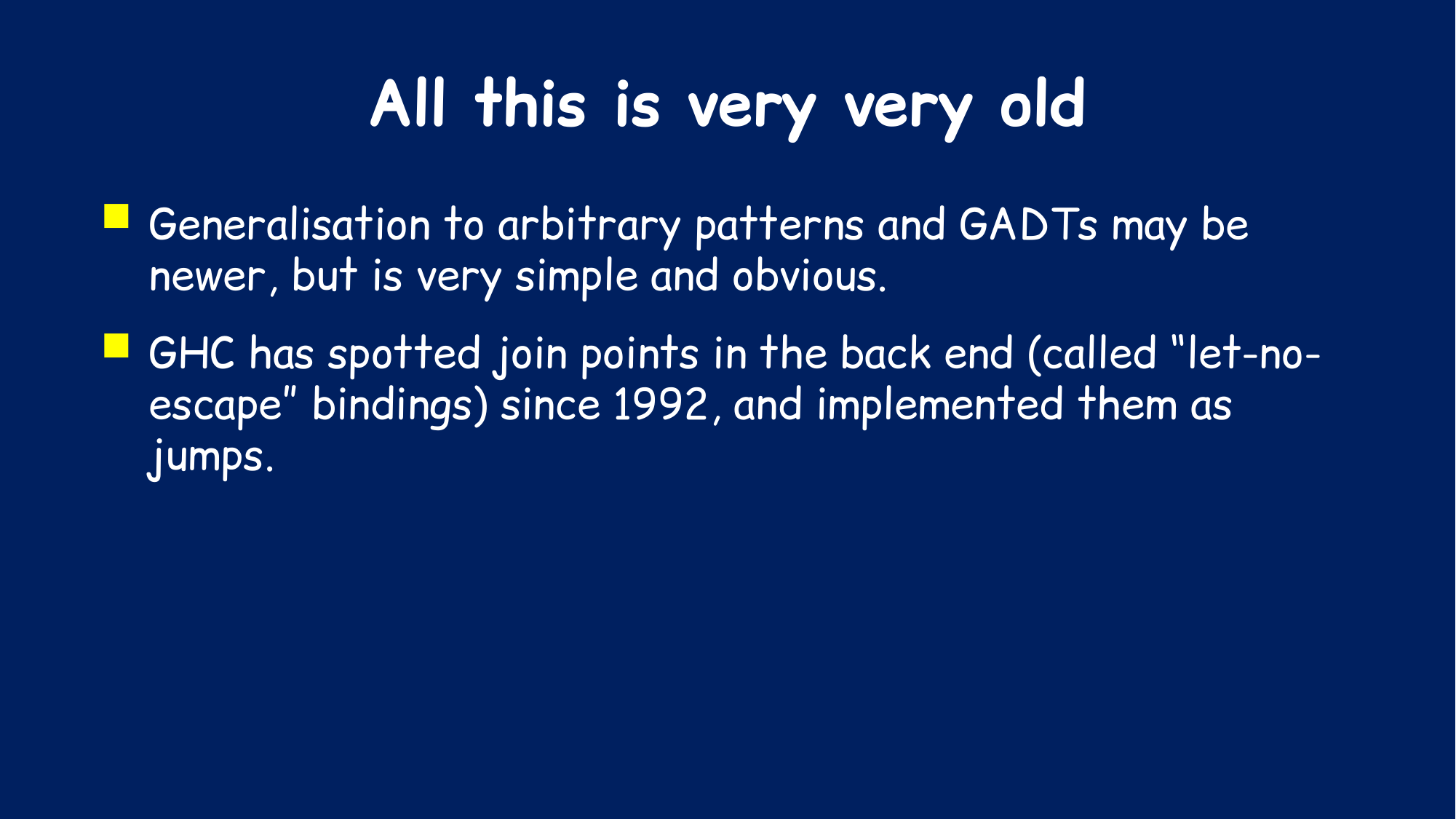

# All this is very very old
Generalisation to arbitrary patterns and GADTs may be newer, but is very simple and obvious.
GHC has spotted join points in the back end (called “let-no-escape” bindings) since 1992, and implemented them as jumps.